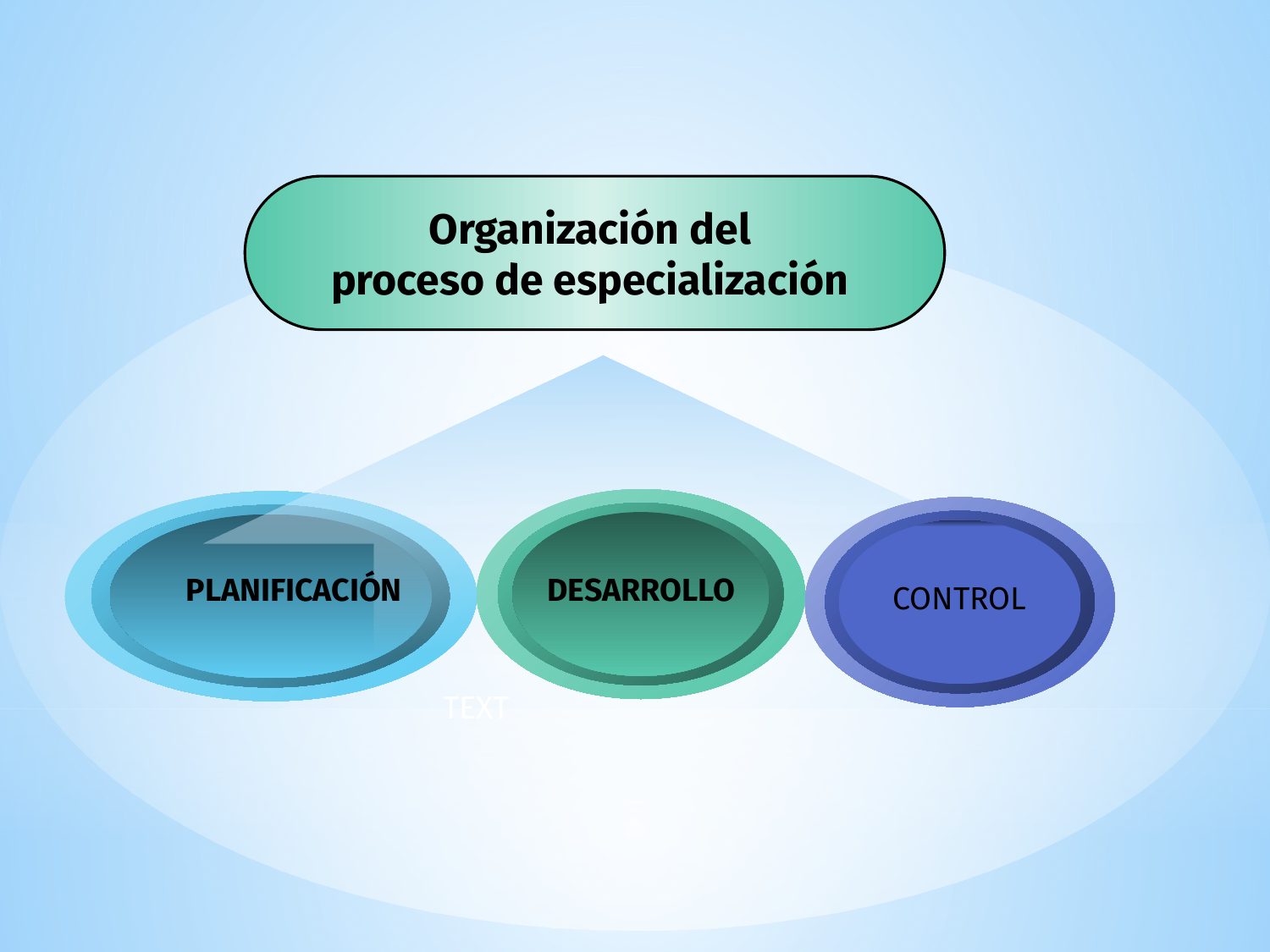

Organización del
proceso de especialización

PLANIFICACIÓN
DESARROLLO
CONTROL
TEXT